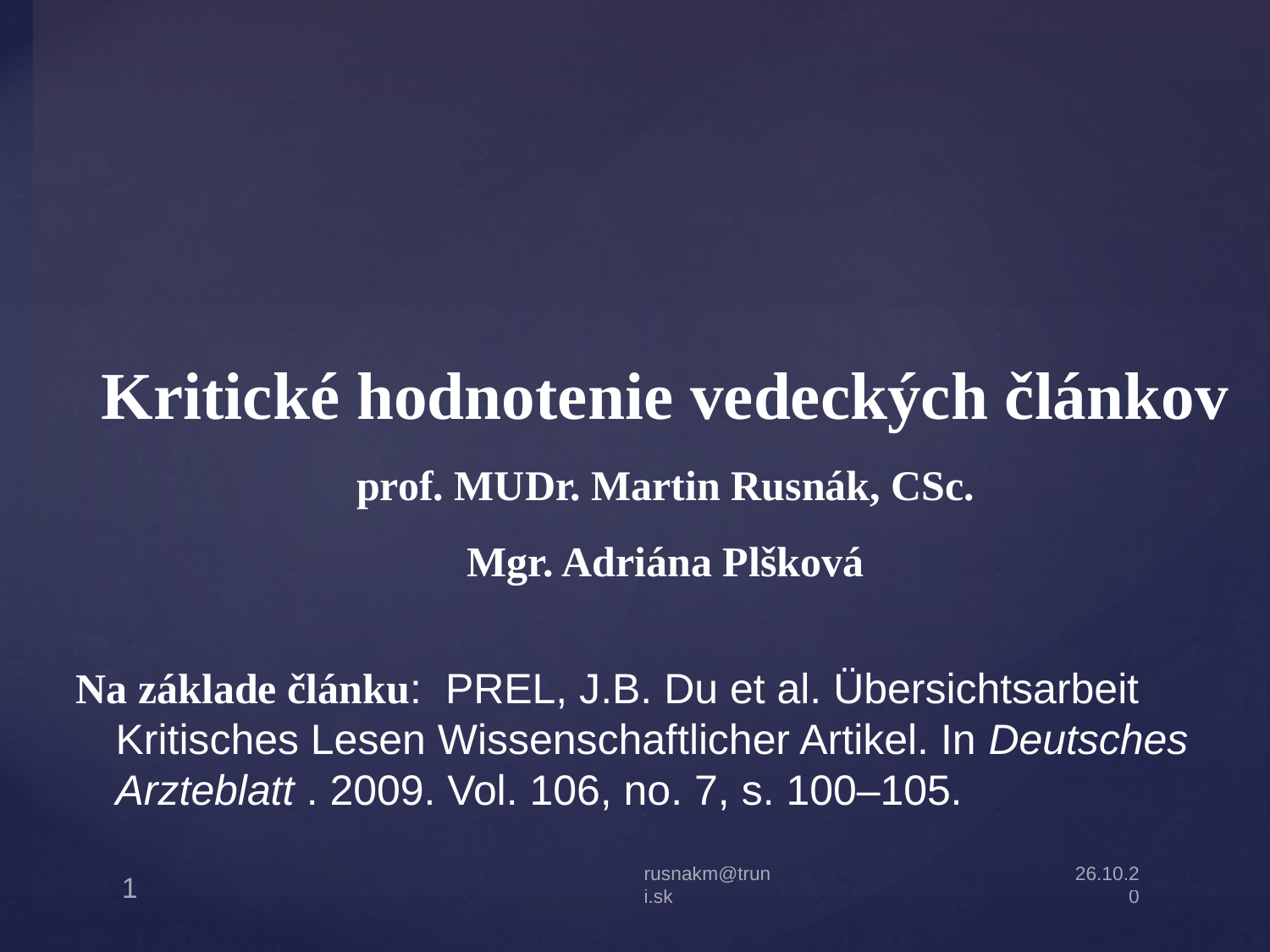

Kritické hodnotenie vedeckých článkov
prof. MUDr. Martin Rusnák, CSc.
Mgr. Adriána Plšková

Na základe článku:  PREL, J.B. Du et al. Übersichtsarbeit Kritisches Lesen Wissenschaftlicher Artikel. In Deutsches Arzteblatt . 2009. Vol. 106, no. 7, s. 100–105.

rusnakm@truni.sk
26.10.20
1